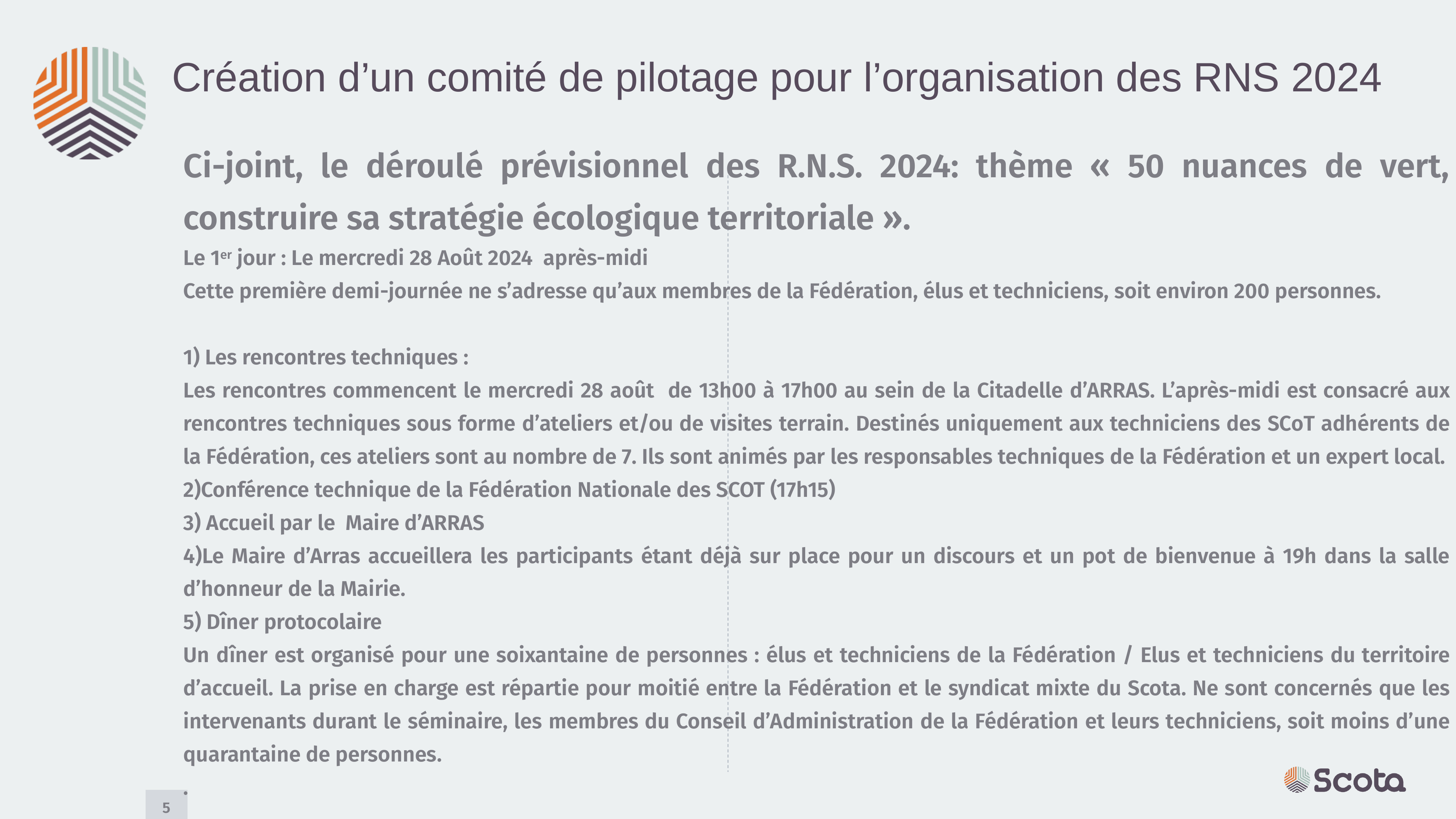

Création d’un comité de pilotage pour l’organisation des RNS 2024
Ci-joint, le déroulé prévisionnel des R.N.S. 2024: thème « 50 nuances de vert, construire sa stratégie écologique territoriale ».
Le 1er jour : Le mercredi 28 Août 2024  après-midi
Cette première demi-journée ne s’adresse qu’aux membres de la Fédération, élus et techniciens, soit environ 200 personnes.

1) Les rencontres techniques :
Les rencontres commencent le mercredi 28 août  de 13h00 à 17h00 au sein de la Citadelle d’ARRAS. L’après-midi est consacré aux rencontres techniques sous forme d’ateliers et/ou de visites terrain. Destinés uniquement aux techniciens des SCoT adhérents de la Fédération, ces ateliers sont au nombre de 7. Ils sont animés par les responsables techniques de la Fédération et un expert local.
2)Conférence technique de la Fédération Nationale des SCOT (17h15)
3) Accueil par le  Maire d’ARRAS
4)Le Maire d’Arras accueillera les participants étant déjà sur place pour un discours et un pot de bienvenue à 19h dans la salle d’honneur de la Mairie.
5) Dîner protocolaire
Un dîner est organisé pour une soixantaine de personnes : élus et techniciens de la Fédération / Elus et techniciens du territoire d’accueil. La prise en charge est répartie pour moitié entre la Fédération et le syndicat mixte du Scota. Ne sont concernés que les intervenants durant le séminaire, les membres du Conseil d’Administration de la Fédération et leurs techniciens, soit moins d’une quarantaine de personnes.
.

5